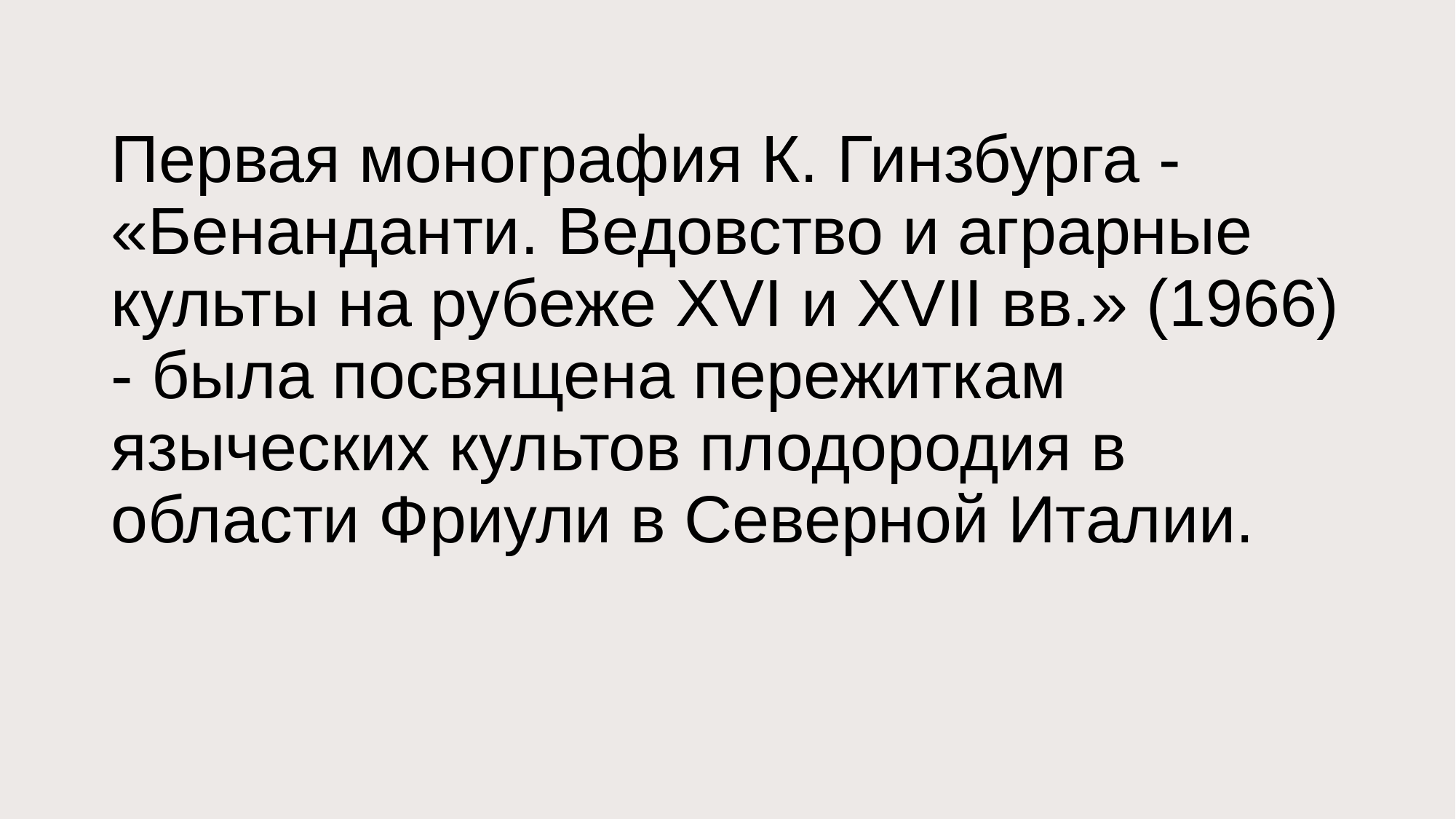

# Первая монография К. Гинзбурга - «Бенанданти. Ведовство и аграрные культы на рубеже XVI и XVII вв.» (1966) - была посвящена пережиткам языческих культов плодородия в области Фриули в Северной Италии.